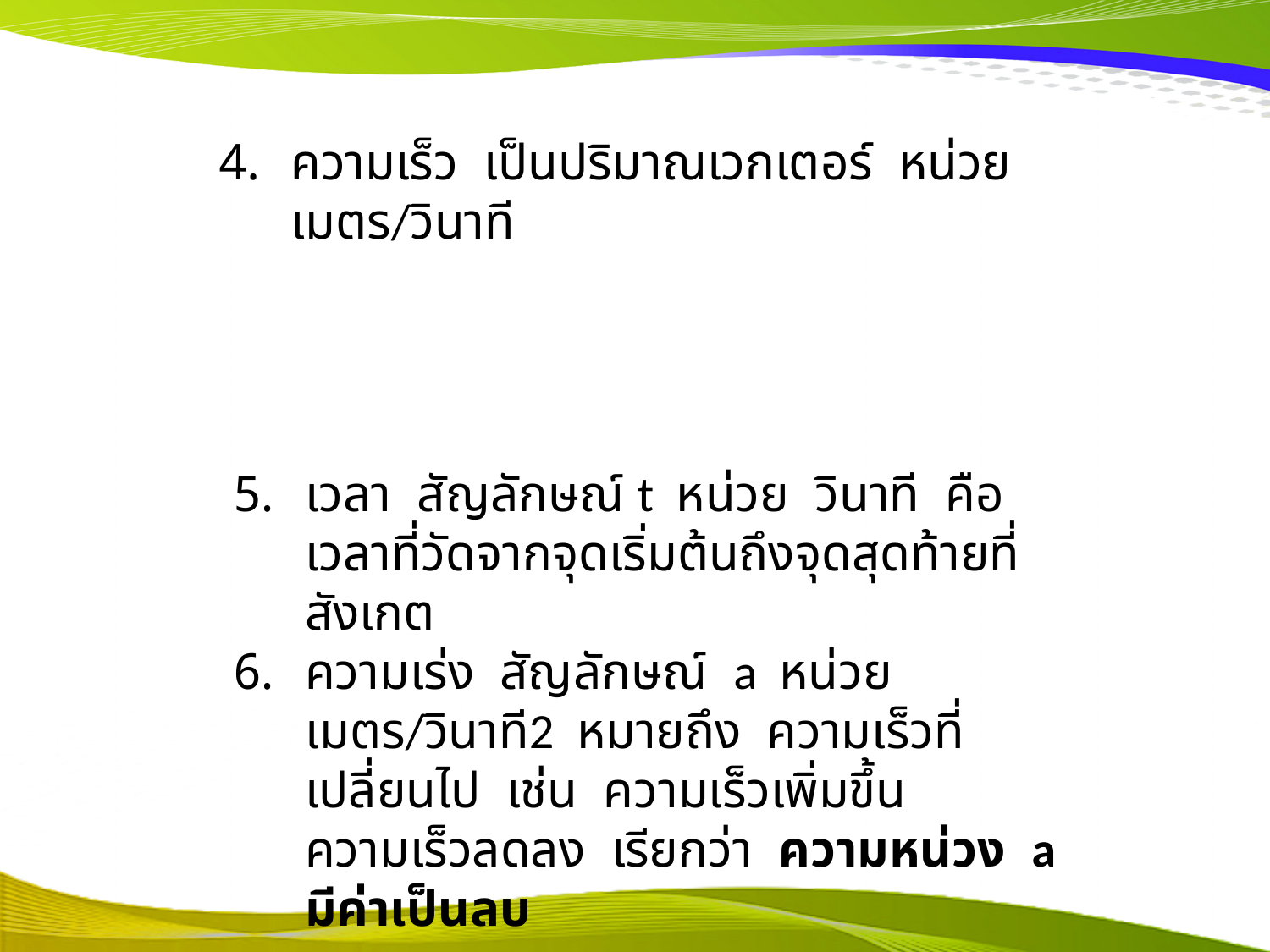

ความเร็ว  เป็นปริมาณเวกเตอร์  หน่วยเมตร/วินาที

เวลา  สัญลักษณ์ t  หน่วย  วินาที  คือ เวลาที่วัดจากจุดเริ่มต้นถึงจุดสุดท้ายที่สังเกต
ความเร่ง  สัญลักษณ์  a  หน่วย  เมตร/วินาที2  หมายถึง  ความเร็วที่เปลี่ยนไป  เช่น  ความเร็วเพิ่มขึ้น   ความเร็วลดลง  เรียกว่า  ความหน่วง  a  มีค่าเป็นลบ